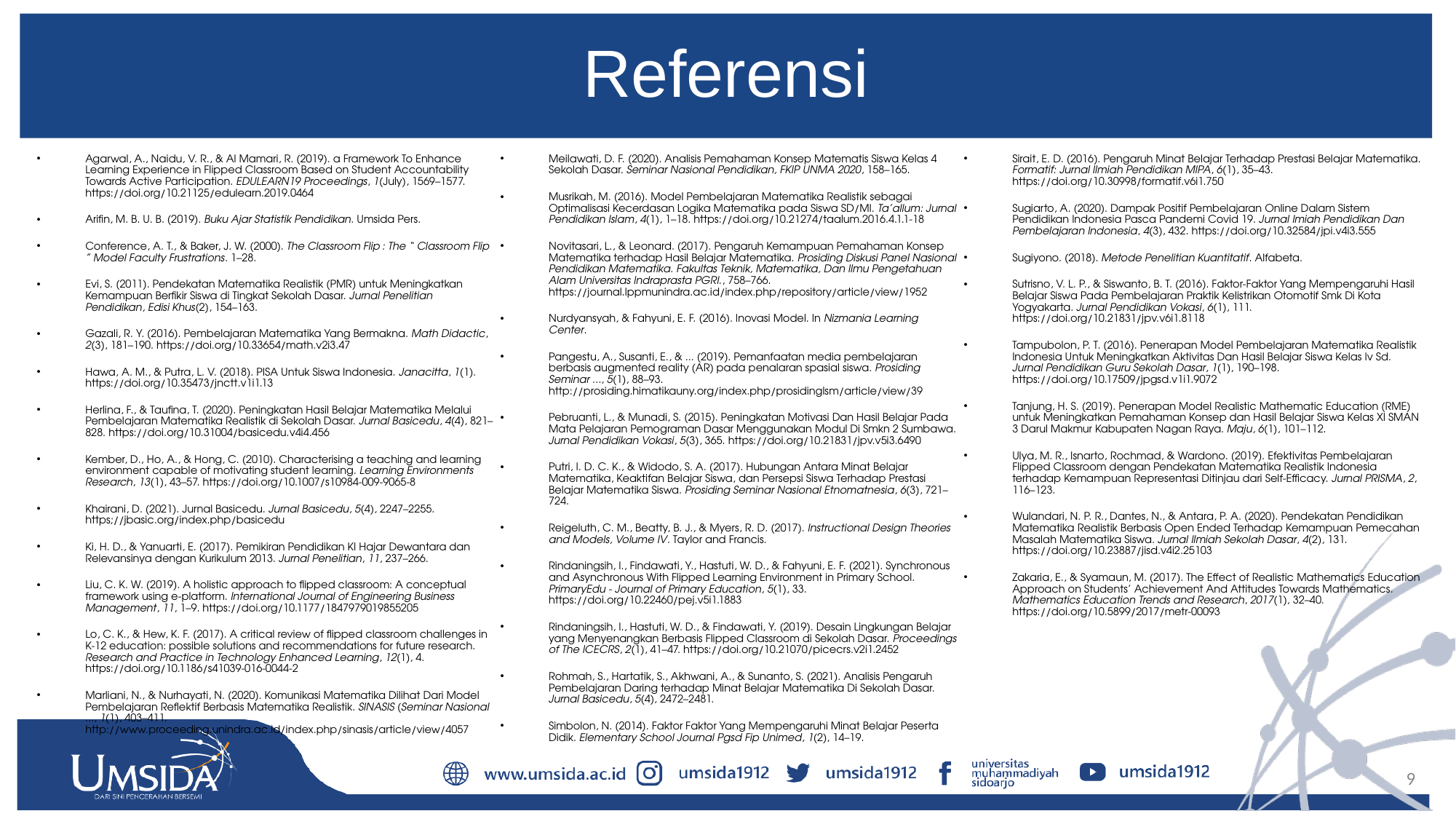

# Referensi
Agarwal, A., Naidu, V. R., & Al Mamari, R. (2019). a Framework To Enhance Learning Experience in Flipped Classroom Based on Student Accountability Towards Active Participation. EDULEARN19 Proceedings, 1(July), 1569–1577. https://doi.org/10.21125/edulearn.2019.0464
Arifin, M. B. U. B. (2019). Buku Ajar Statistik Pendidikan. Umsida Pers.
Conference, A. T., & Baker, J. W. (2000). The Classroom Flip : The “ Classroom Flip ” Model Faculty Frustrations. 1–28.
Evi, S. (2011). Pendekatan Matematika Realistik (PMR) untuk Meningkatkan Kemampuan Berfikir Siswa di Tingkat Sekolah Dasar. Jurnal Penelitian Pendidikan, Edisi Khus(2), 154–163.
Gazali, R. Y. (2016). Pembelajaran Matematika Yang Bermakna. Math Didactic, 2(3), 181–190. https://doi.org/10.33654/math.v2i3.47
Hawa, A. M., & Putra, L. V. (2018). PISA Untuk Siswa Indonesia. Janacitta, 1(1). https://doi.org/10.35473/jnctt.v1i1.13
Herlina, F., & Taufina, T. (2020). Peningkatan Hasil Belajar Matematika Melalui Pembelajaran Matematika Realistik di Sekolah Dasar. Jurnal Basicedu, 4(4), 821–828. https://doi.org/10.31004/basicedu.v4i4.456
Kember, D., Ho, A., & Hong, C. (2010). Characterising a teaching and learning environment capable of motivating student learning. Learning Environments Research, 13(1), 43–57. https://doi.org/10.1007/s10984-009-9065-8
Khairani, D. (2021). Jurnal Basicedu. Jurnal Basicedu, 5(4), 2247–2255. https;//jbasic.org/index.php/basicedu
Ki, H. D., & Yanuarti, E. (2017). Pemikiran Pendidikan KI Hajar Dewantara dan Relevansinya dengan Kurikulum 2013. Jurnal Penelitian, 11, 237–266.
Liu, C. K. W. (2019). A holistic approach to flipped classroom: A conceptual framework using e-platform. International Journal of Engineering Business Management, 11, 1–9. https://doi.org/10.1177/1847979019855205
Lo, C. K., & Hew, K. F. (2017). A critical review of flipped classroom challenges in K-12 education: possible solutions and recommendations for future research. Research and Practice in Technology Enhanced Learning, 12(1), 4. https://doi.org/10.1186/s41039-016-0044-2
Marliani, N., & Nurhayati, N. (2020). Komunikasi Matematika Dilihat Dari Model Pembelajaran Reflektif Berbasis Matematika Realistik. SINASIS (Seminar Nasional …, 1(1), 403–411. http://www.proceeding.unindra.ac.id/index.php/sinasis/article/view/4057
Meilawati, D. F. (2020). Analisis Pemahaman Konsep Matematis Siswa Kelas 4 Sekolah Dasar. Seminar Nasional Pendidikan, FKIP UNMA 2020, 158–165.
Musrikah, M. (2016). Model Pembelajaran Matematika Realistik sebagai Optimalisasi Kecerdasan Logika Matematika pada Siswa SD/MI. Ta’allum: Jurnal Pendidikan Islam, 4(1), 1–18. https://doi.org/10.21274/taalum.2016.4.1.1-18
Novitasari, L., & Leonard. (2017). Pengaruh Kemampuan Pemahaman Konsep Matematika terhadap Hasil Belajar Matematika. Prosiding Diskusi Panel Nasional Pendidikan Matematika. Fakultas Teknik, Matematika, Dan Ilmu Pengetahuan Alam Universitas Indraprasta PGRI., 758–766. https://journal.lppmunindra.ac.id/index.php/repository/article/view/1952
Nurdyansyah, & Fahyuni, E. F. (2016). Inovasi Model. In Nizmania Learning Center.
Pangestu, A., Susanti, E., & ... (2019). Pemanfaatan media pembelajaran berbasis augmented reality (AR) pada penalaran spasial siswa. Prosiding Seminar …, 5(1), 88–93. http://prosiding.himatikauny.org/index.php/prosidinglsm/article/view/39
Pebruanti, L., & Munadi, S. (2015). Peningkatan Motivasi Dan Hasil Belajar Pada Mata Pelajaran Pemograman Dasar Menggunakan Modul Di Smkn 2 Sumbawa. Jurnal Pendidikan Vokasi, 5(3), 365. https://doi.org/10.21831/jpv.v5i3.6490
Putri, I. D. C. K., & Widodo, S. A. (2017). Hubungan Antara Minat Belajar Matematika, Keaktifan Belajar Siswa, dan Persepsi Siswa Terhadap Prestasi Belajar Matematika Siswa. Prosiding Seminar Nasional Etnomatnesia, 6(3), 721–724.
Reigeluth, C. M., Beatty, B. J., & Myers, R. D. (2017). Instructional Design Theories and Models, Volume IV. Taylor and Francis.
Rindaningsih, I., Findawati, Y., Hastuti, W. D., & Fahyuni, E. F. (2021). Synchronous and Asynchronous With Flipped Learning Environment in Primary School. PrimaryEdu - Journal of Primary Education, 5(1), 33. https://doi.org/10.22460/pej.v5i1.1883
Rindaningsih, I., Hastuti, W. D., & Findawati, Y. (2019). Desain Lingkungan Belajar yang Menyenangkan Berbasis Flipped Classroom di Sekolah Dasar. Proceedings of The ICECRS, 2(1), 41–47. https://doi.org/10.21070/picecrs.v2i1.2452
Rohmah, S., Hartatik, S., Akhwani, A., & Sunanto, S. (2021). Analisis Pengaruh Pembelajaran Daring terhadap Minat Belajar Matematika Di Sekolah Dasar. Jurnal Basicedu, 5(4), 2472–2481.
Simbolon, N. (2014). Faktor Faktor Yang Mempengaruhi Minat Belajar Peserta Didik. Elementary School Journal Pgsd Fip Unimed, 1(2), 14–19.
Sirait, E. D. (2016). Pengaruh Minat Belajar Terhadap Prestasi Belajar Matematika. Formatif: Jurnal Ilmiah Pendidikan MIPA, 6(1), 35–43. https://doi.org/10.30998/formatif.v6i1.750
Sugiarto, A. (2020). Dampak Positif Pembelajaran Online Dalam Sistem Pendidikan Indonesia Pasca Pandemi Covid 19. Jurnal Imiah Pendidikan Dan Pembelajaran Indonesia, 4(3), 432. https://doi.org/10.32584/jpi.v4i3.555
Sugiyono. (2018). Metode Penelitian Kuantitatif. Alfabeta.
Sutrisno, V. L. P., & Siswanto, B. T. (2016). Faktor-Faktor Yang Mempengaruhi Hasil Belajar Siswa Pada Pembelajaran Praktik Kelistrikan Otomotif Smk Di Kota Yogyakarta. Jurnal Pendidikan Vokasi, 6(1), 111. https://doi.org/10.21831/jpv.v6i1.8118
Tampubolon, P. T. (2016). Penerapan Model Pembelajaran Matematika Realistik Indonesia Untuk Meningkatkan Aktivitas Dan Hasil Belajar Siswa Kelas Iv Sd. Jurnal Pendidikan Guru Sekolah Dasar, 1(1), 190–198. https://doi.org/10.17509/jpgsd.v1i1.9072
Tanjung, H. S. (2019). Penerapan Model Realistic Mathematic Education (RME) untuk Meningkatkan Pemahaman Konsep dan Hasil Belajar Siswa Kelas XI SMAN 3 Darul Makmur Kabupaten Nagan Raya. Maju, 6(1), 101–112.
Ulya, M. R., Isnarto, Rochmad, & Wardono. (2019). Efektivitas Pembelajaran Flipped Classroom dengan Pendekatan Matematika Realistik Indonesia terhadap Kemampuan Representasi Ditinjau dari Self-Efficacy. Jurnal PRISMA, 2, 116–123.
Wulandari, N. P. R., Dantes, N., & Antara, P. A. (2020). Pendekatan Pendidikan Matematika Realistik Berbasis Open Ended Terhadap Kemampuan Pemecahan Masalah Matematika Siswa. Jurnal Ilmiah Sekolah Dasar, 4(2), 131. https://doi.org/10.23887/jisd.v4i2.25103
Zakaria, E., & Syamaun, M. (2017). The Effect of Realistic Mathematics Education Approach on Students’ Achievement And Attitudes Towards Mathematics. Mathematics Education Trends and Research, 2017(1), 32–40. https://doi.org/10.5899/2017/metr-00093